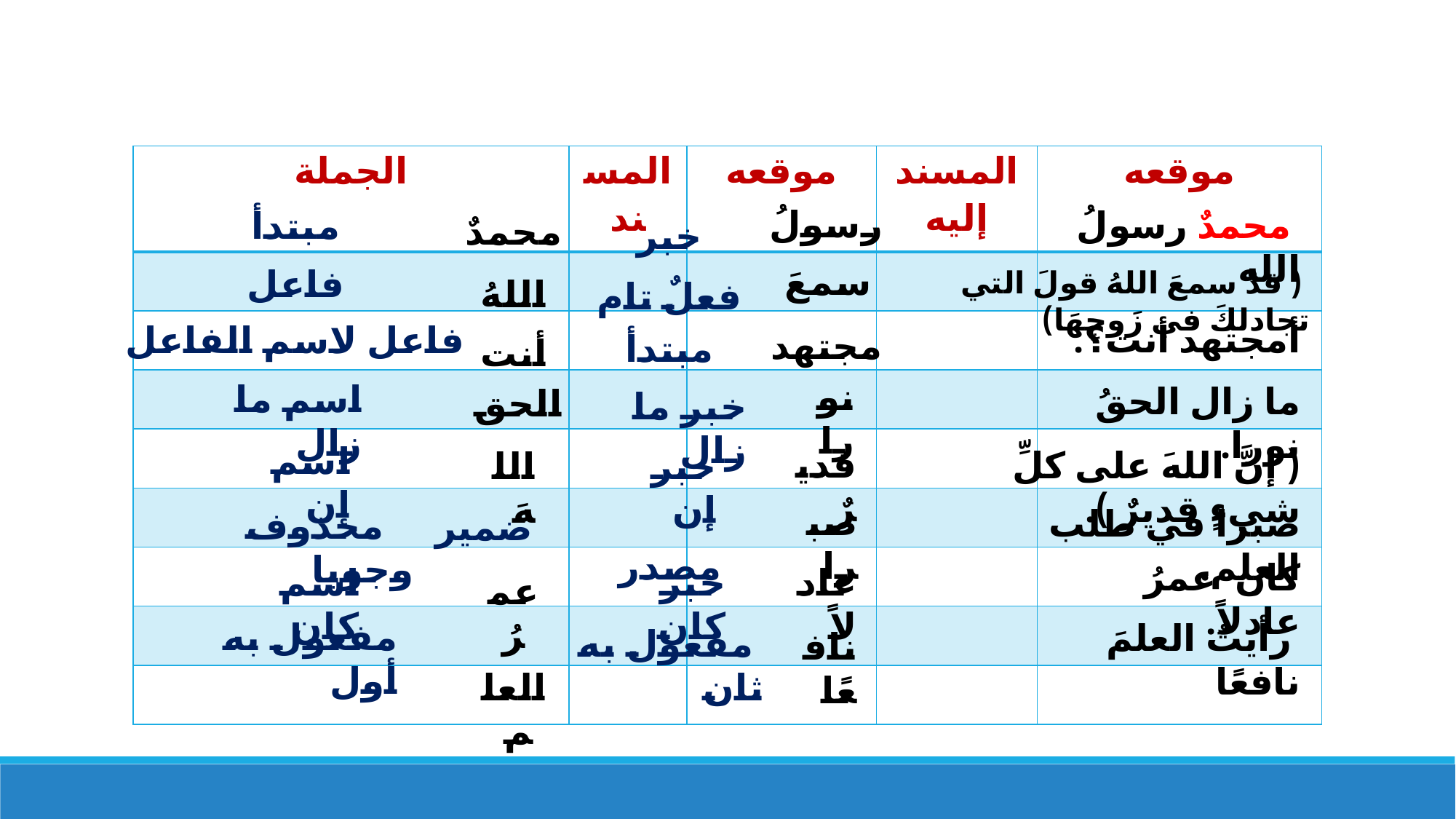

| الجملة | المسند | موقعه | المسند إليه | موقعه |
| --- | --- | --- | --- | --- |
|  |  |  |  |  |
|  |  |  |  |  |
|  |  |  |  |  |
|  |  |  |  |  |
|  |  |  |  |  |
|  |  |  |  |  |
|  |  |  |  |  |
|  |  |  |  |  |
رسولُ
 محمدٌ رسولُ الله
مبتدأ
محمدٌ
خبر
سمعَ
فاعل
 ( قدْ سمعَ اللهُ قولَ التي تجادلكَ في زَوجِهَا)
اللهُ
فعلٌ تام
أمجتهد أنت؟.
فاعل لاسم الفاعل
مجتهد
مبتدأ
أنت
نورا
اسم ما زال
ما زال الحقُ نورا.
الحق
خبر ما زال
اسم إن
قديرٌ
( إنَّ اللهَ على كلِّ شيءٍ قديرٌ ).
خبر إن
اللهَ
صبرا
 مصدر
صبرا في طلب العلم.
   محذوف وجوبا
ضمير
كان  عمرُ عادلاً.
خبر كان
عادلاً
اسم كان
عمرُ
مفعول به أول
 رأيتُ العلمَ نافعًا
 العلم
 مفعول به ثان
نافعًا